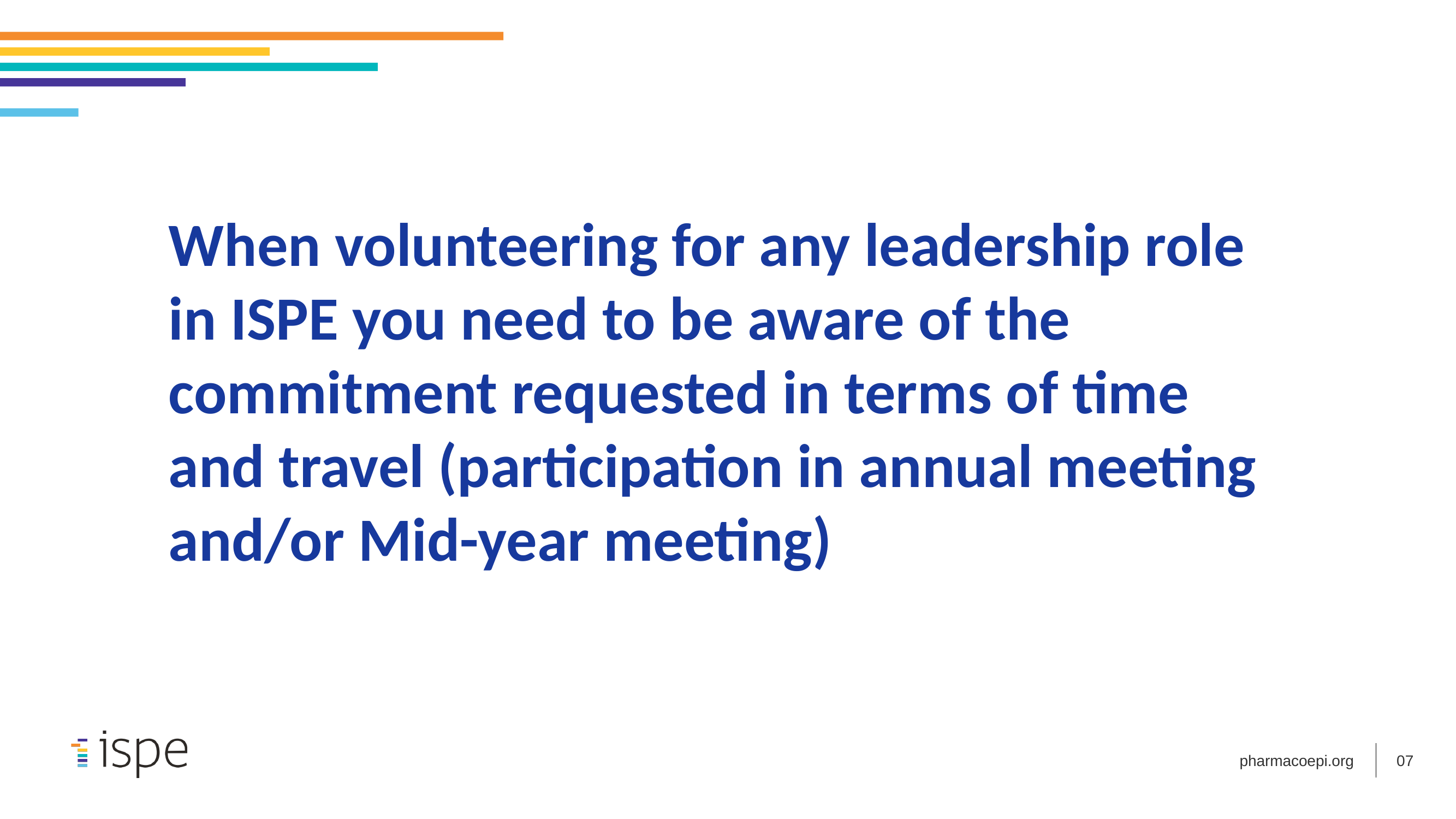

When volunteering for any leadership role in ISPE you need to be aware of the commitment requested in terms of time and travel (participation in annual meeting and/or Mid-year meeting)
07